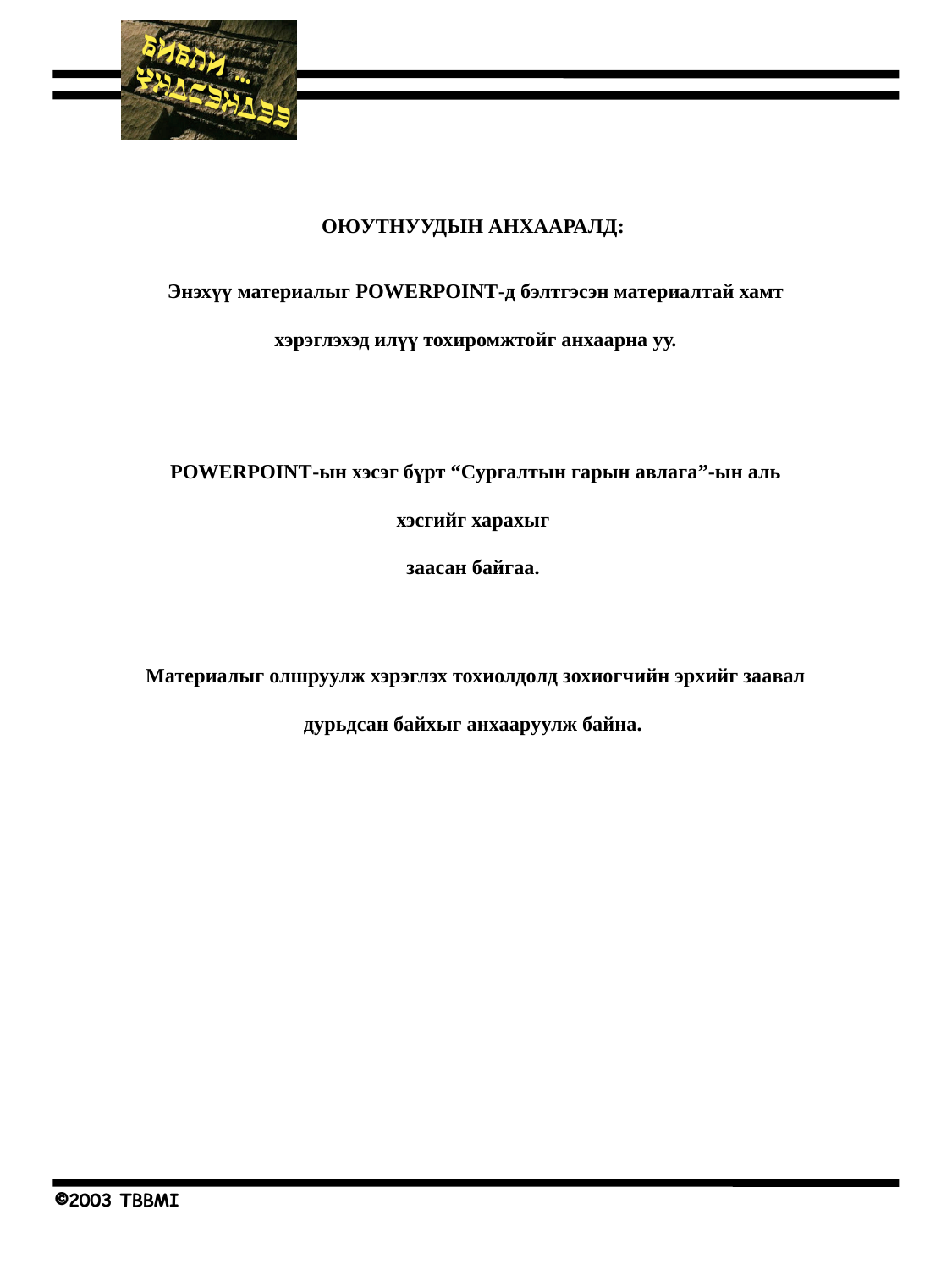

ОЮУТНУУДЫН АНХААРАЛД:
Энэхүү материалыг POWERPOINT-д бэлтгэсэн материалтай хамт хэрэглэхэд илүү тохиромжтойг анхаарна уу.

POWERPOINT-ын хэсэг бүрт “Сургалтын гарын авлага”-ын аль хэсгийг харахыг
заасан байгаа.
Материалыг олшруулж хэрэглэх тохиолдолд зохиогчийн эрхийг заавал дурьдсан байхыг анхааруулж байна.